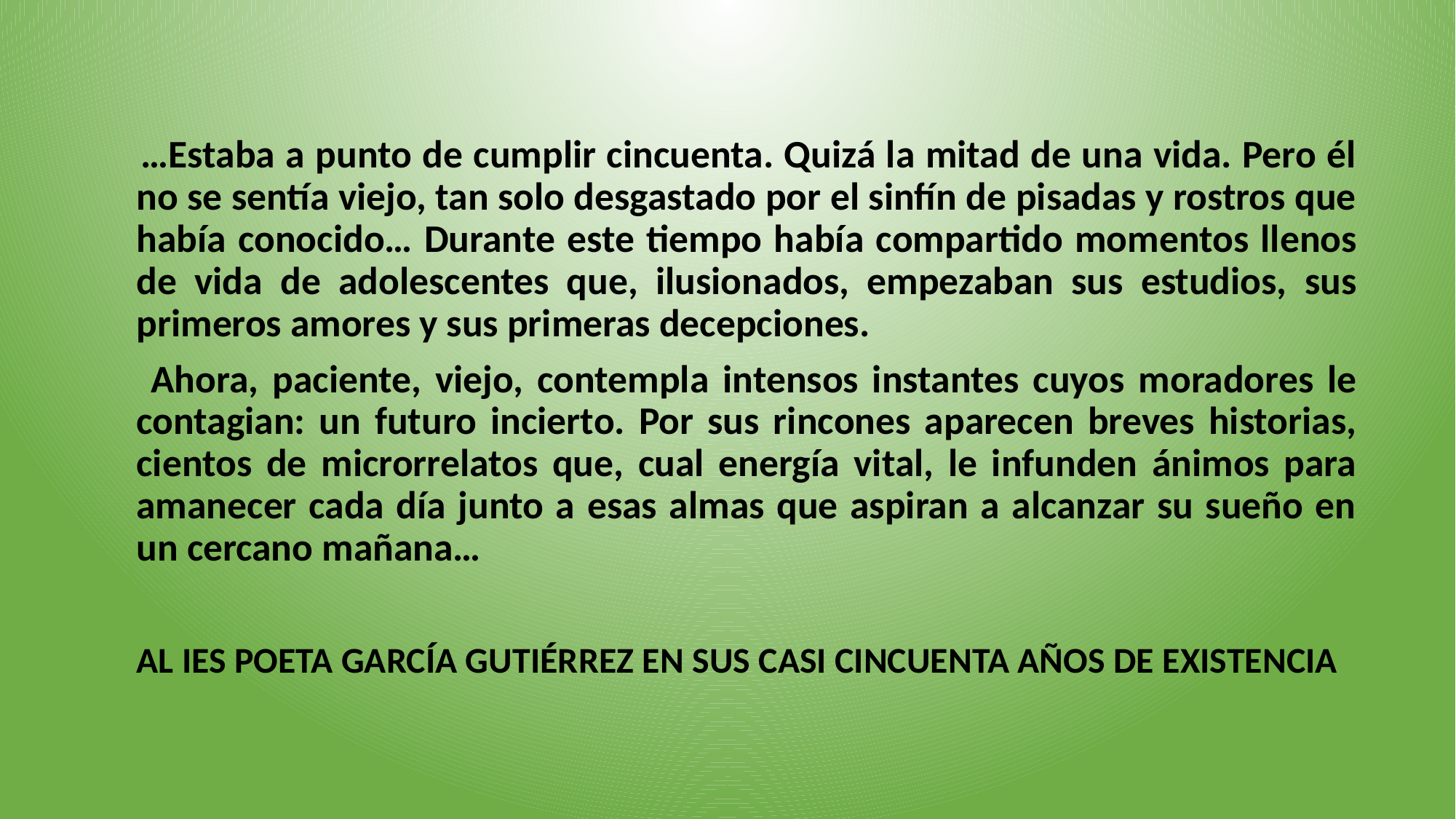

…Estaba a punto de cumplir cincuenta. Quizá la mitad de una vida. Pero él no se sentía viejo, tan solo desgastado por el sinfín de pisadas y rostros que había conocido… Durante este tiempo había compartido momentos llenos de vida de adolescentes que, ilusionados, empezaban sus estudios, sus primeros amores y sus primeras decepciones.
   Ahora, paciente, viejo, contempla intensos instantes cuyos moradores le contagian: un futuro incierto. Por sus rincones aparecen breves historias, cientos de microrrelatos que, cual energía vital, le infunden ánimos para amanecer cada día junto a esas almas que aspiran a alcanzar su sueño en un cercano mañana…

	AL IES POETA GARCÍA GUTIÉRREZ EN SUS CASI CINCUENTA AÑOS DE EXISTENCIA